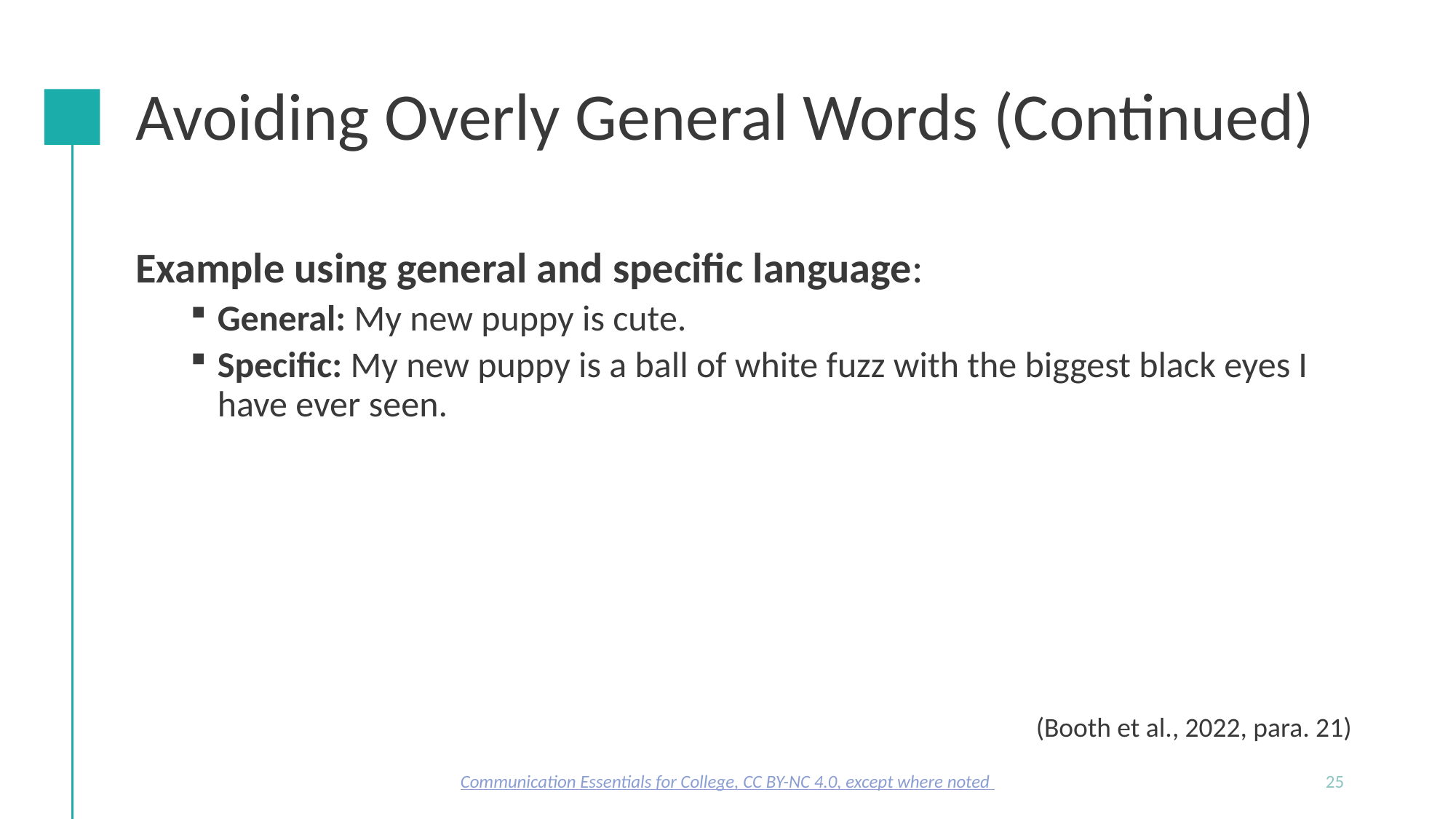

# Avoiding Overly General Words (Continued)
Example using general and specific language:
General: My new puppy is cute.
Specific: My new puppy is a ball of white fuzz with the biggest black eyes I have ever seen.
(Booth et al., 2022, para. 21)
Communication Essentials for College, CC BY-NC 4.0, except where noted
25